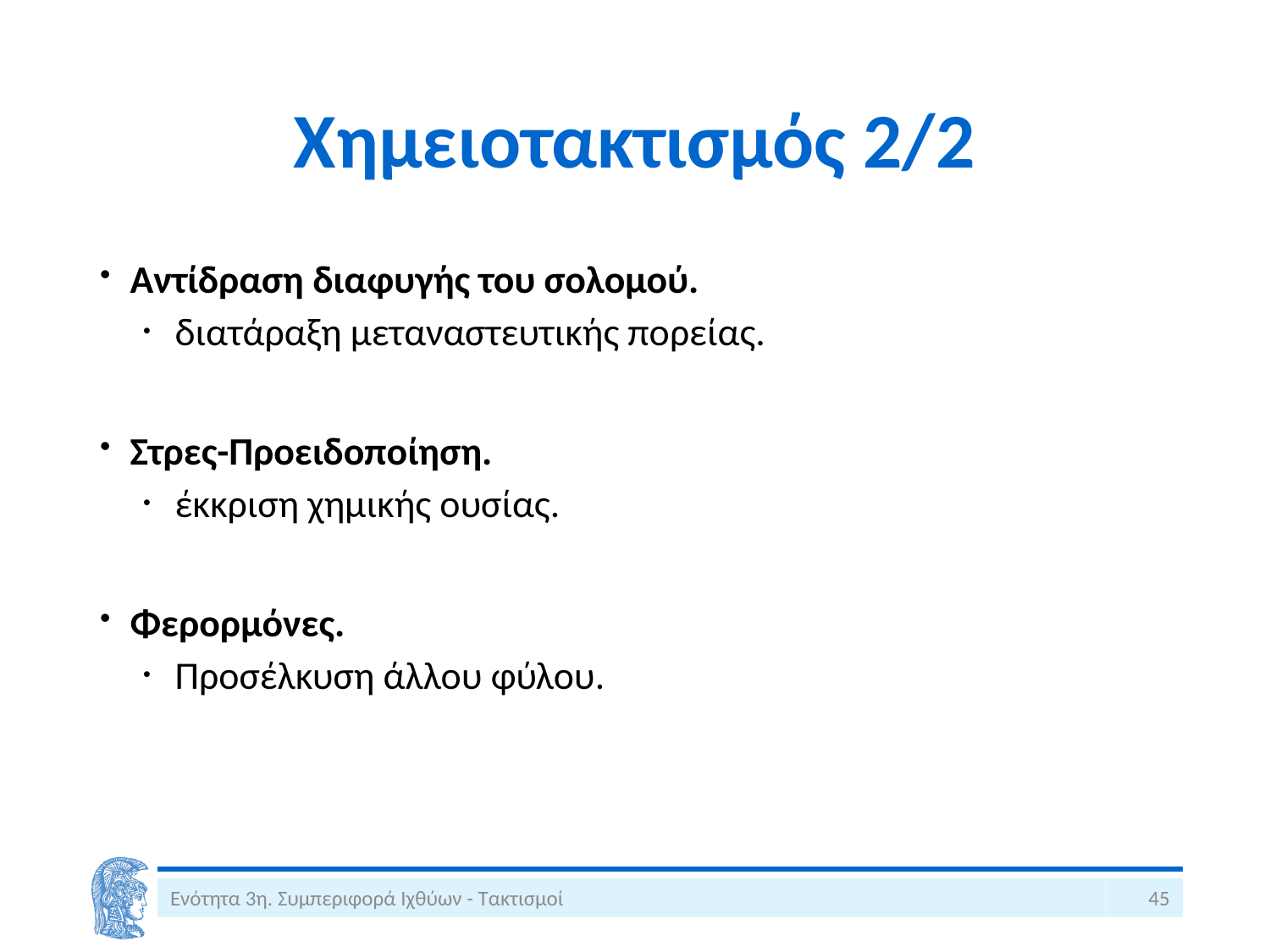

# Χημειοτακτισμός 2/2
Αντίδραση διαφυγής του σολομού.
διατάραξη μεταναστευτικής πορείας.

Στρες-Προειδοποίηση.
έκκριση χημικής ουσίας.

Φερορμόνες.
Προσέλκυση άλλου φύλου.

Ενότητα 3η. Συμπεριφορά Ιχθύων - Τακτισμοί
45